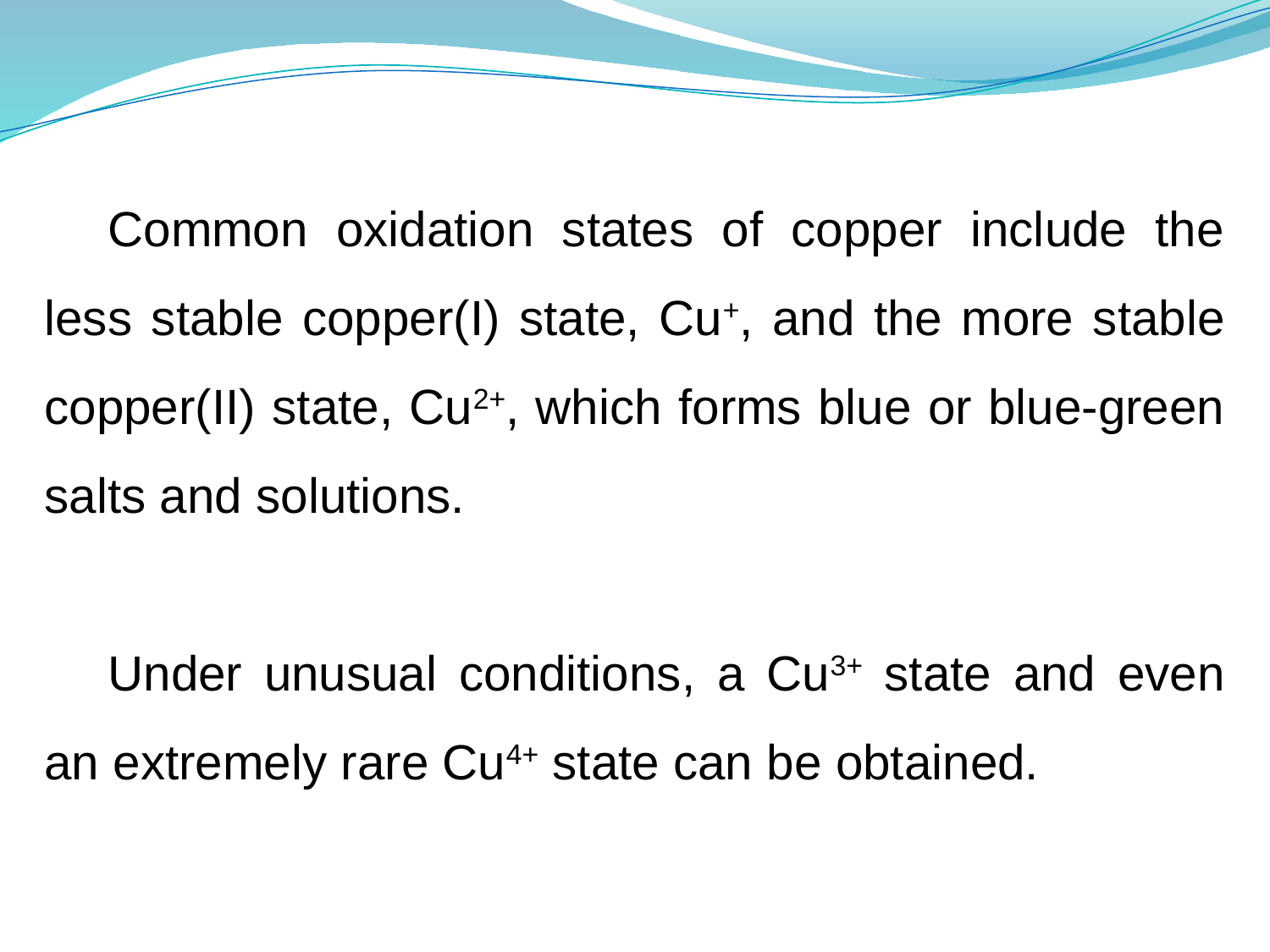

Common oxidation states of copper include the less stable copper(I) state, Cu+, and the more stable copper(II) state, Cu2+, which forms blue or blue-green salts and solutions.

Under unusual conditions, a Cu3+ state and even an extremely rare Cu4+ state can be obtained.